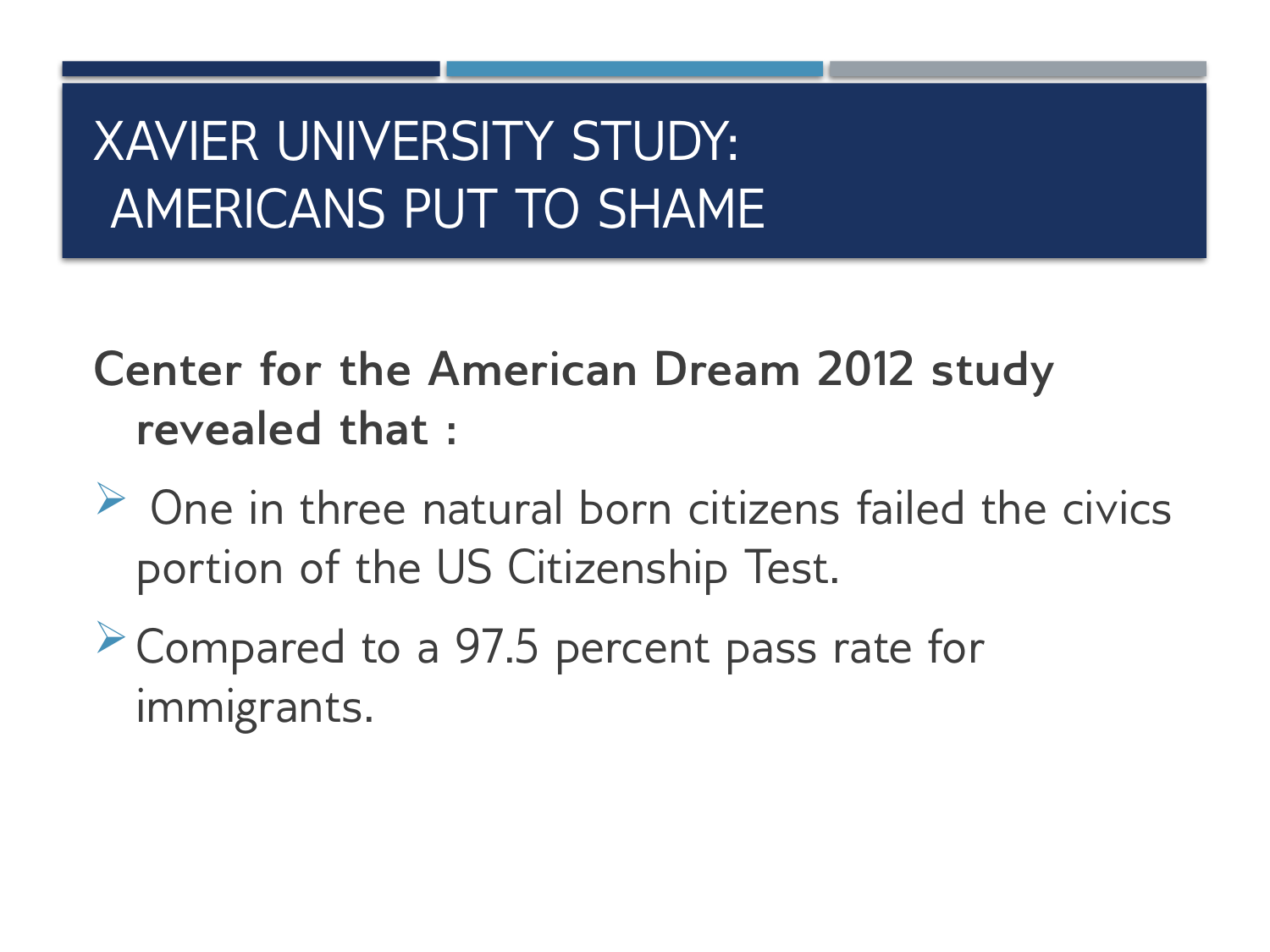

# Xavier University Study: Americans Put to Shame
Center for the American Dream 2012 study revealed that :
 One in three natural born citizens failed the civics portion of the US Citizenship Test.
Compared to a 97.5 percent pass rate for  immigrants.